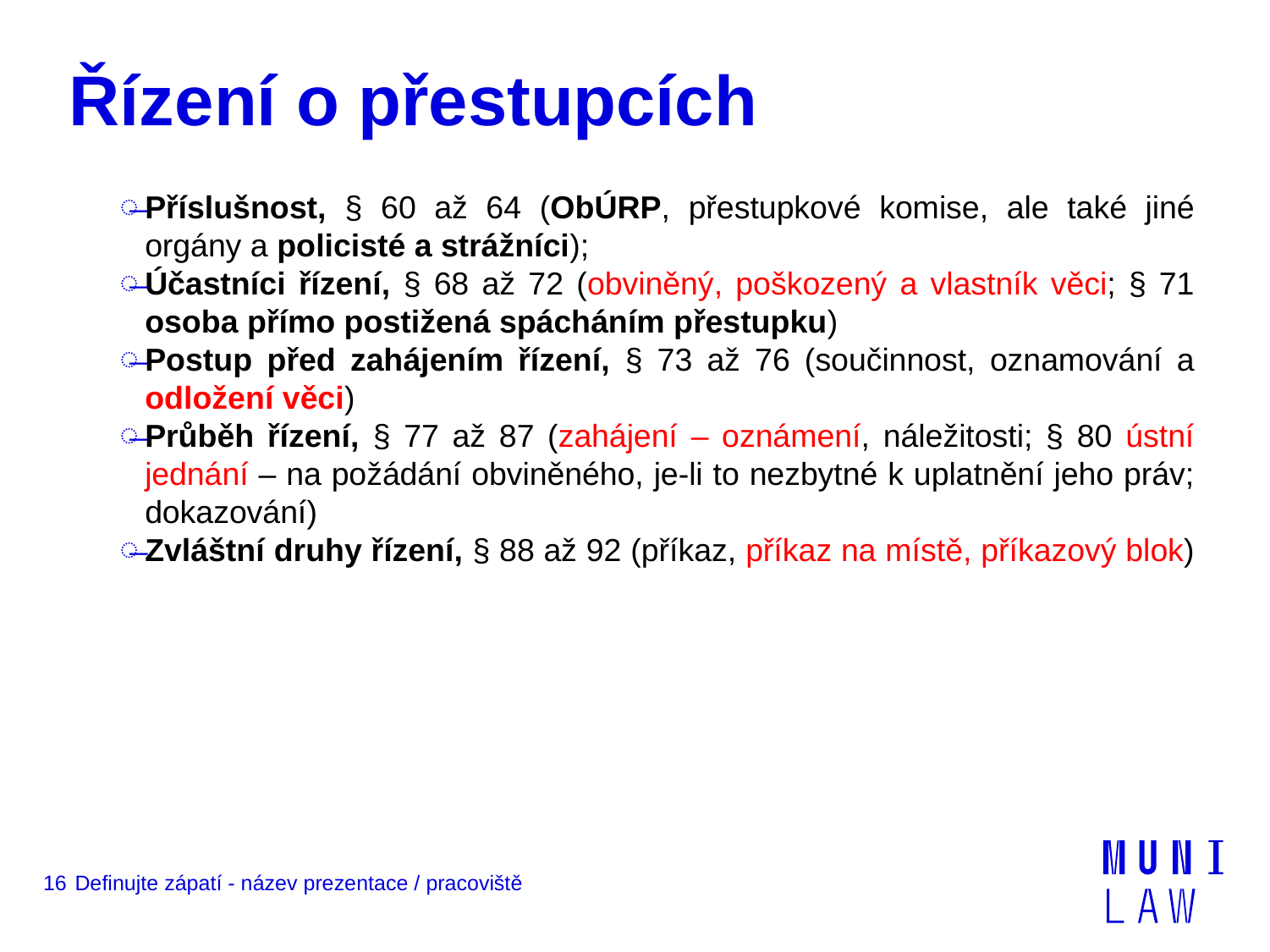

# Řízení o přestupcích
Příslušnost, § 60 až 64 (ObÚRP, přestupkové komise, ale také jiné orgány a policisté a strážníci);
Účastníci řízení, § 68 až 72 (obviněný, poškozený a vlastník věci; § 71 osoba přímo postižená spácháním přestupku)
Postup před zahájením řízení, § 73 až 76 (součinnost, oznamování a odložení věci)
Průběh řízení, § 77 až 87 (zahájení – oznámení, náležitosti; § 80 ústní jednání – na požádání obviněného, je-li to nezbytné k uplatnění jeho práv; dokazování)
Zvláštní druhy řízení, § 88 až 92 (příkaz, příkaz na místě, příkazový blok)

16
Definujte zápatí - název prezentace / pracoviště